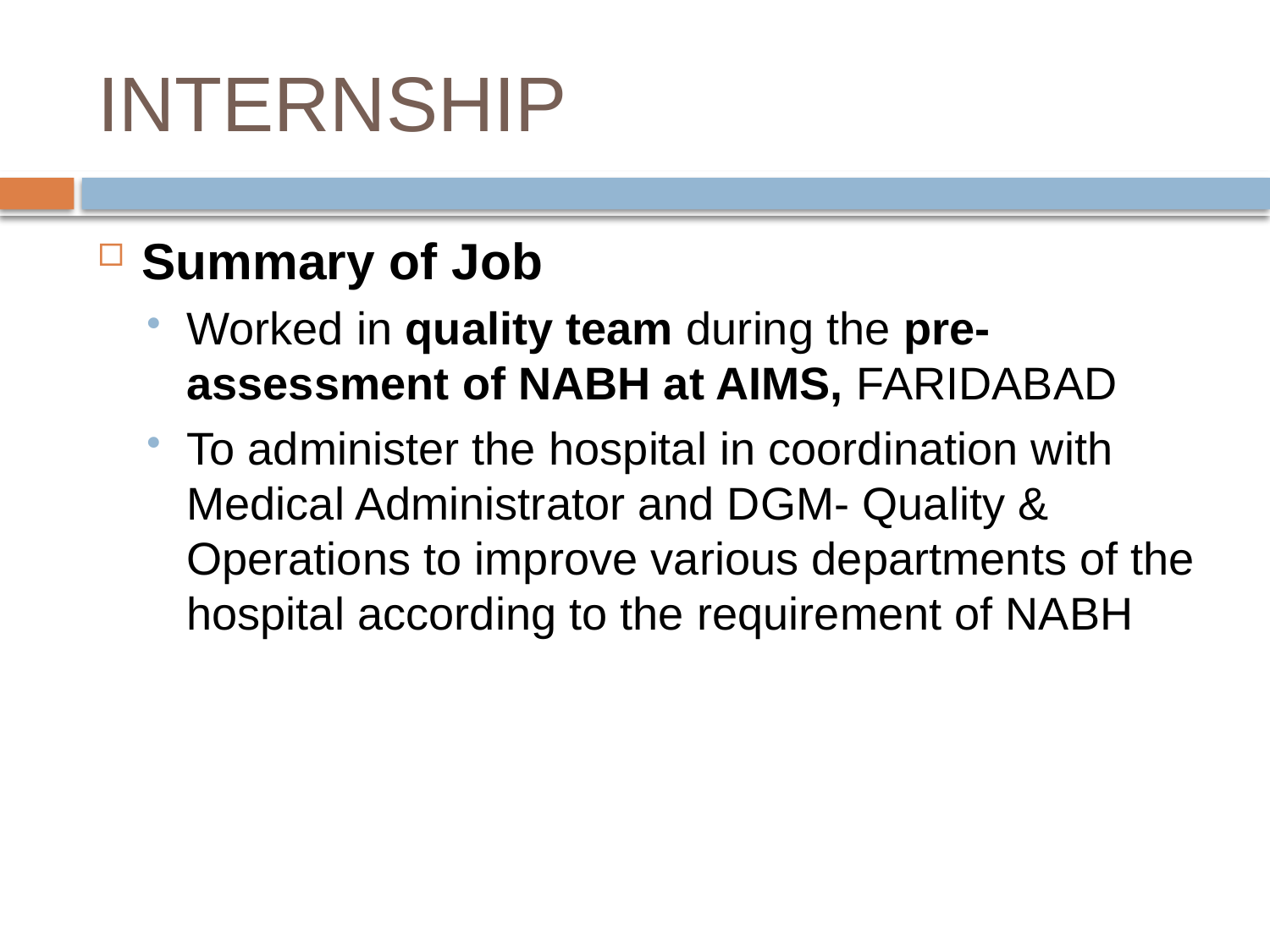

# INTERNSHIP
Summary of Job
Worked in quality team during the pre-assessment of NABH at AIMS, FARIDABAD
To administer the hospital in coordination with Medical Administrator and DGM- Quality & Operations to improve various departments of the hospital according to the requirement of NABH